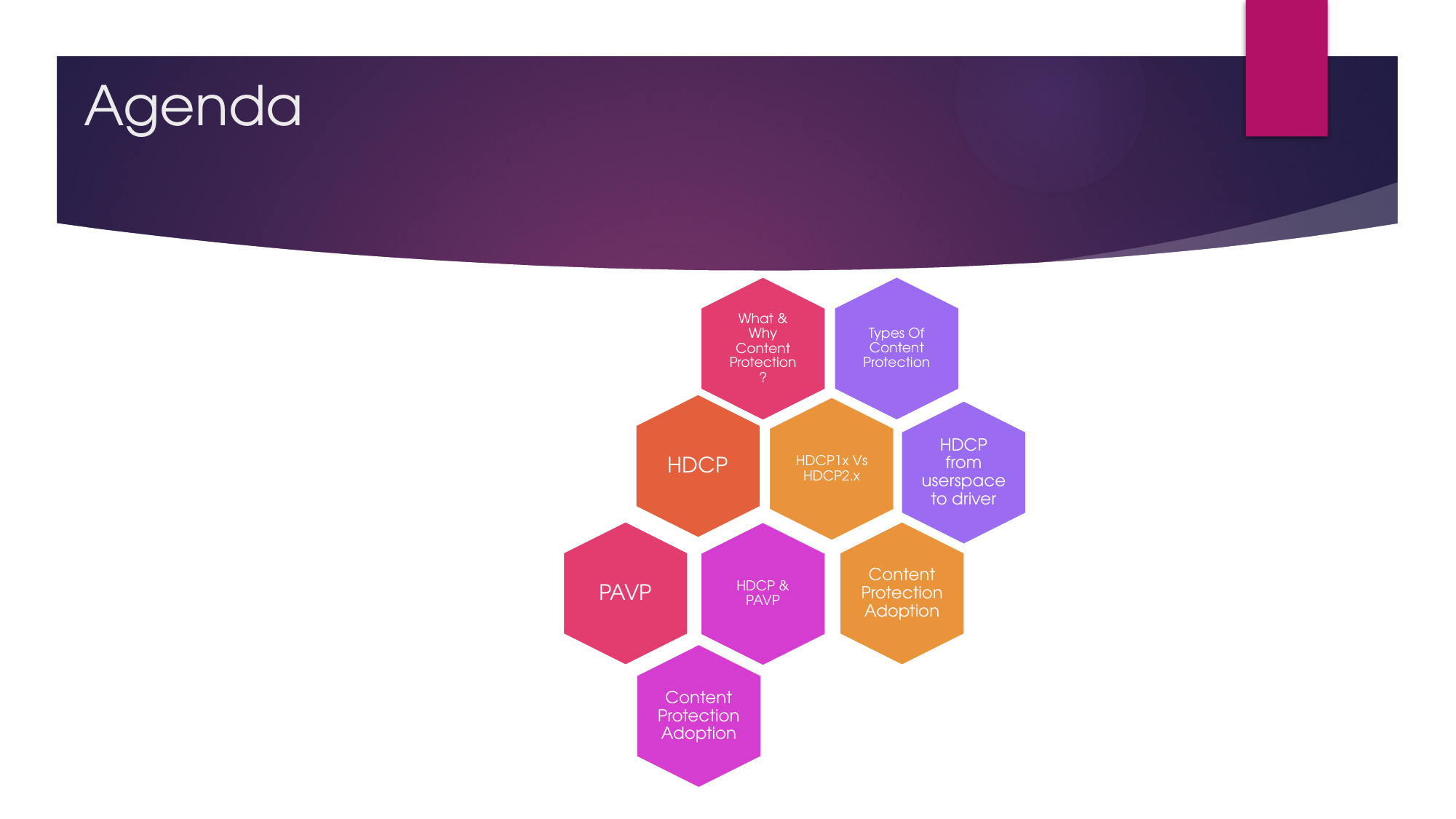

# Agenda
What & Why Content Protection ?
HDCP
HDCP1x Vs HDCP2.x
HDCP from userspace to driver
HDCP & PAVP
PAVP
Challenges & the downsides of CP
Content Protection Adoption
Types Of Content Protection
Content Protection Adoption